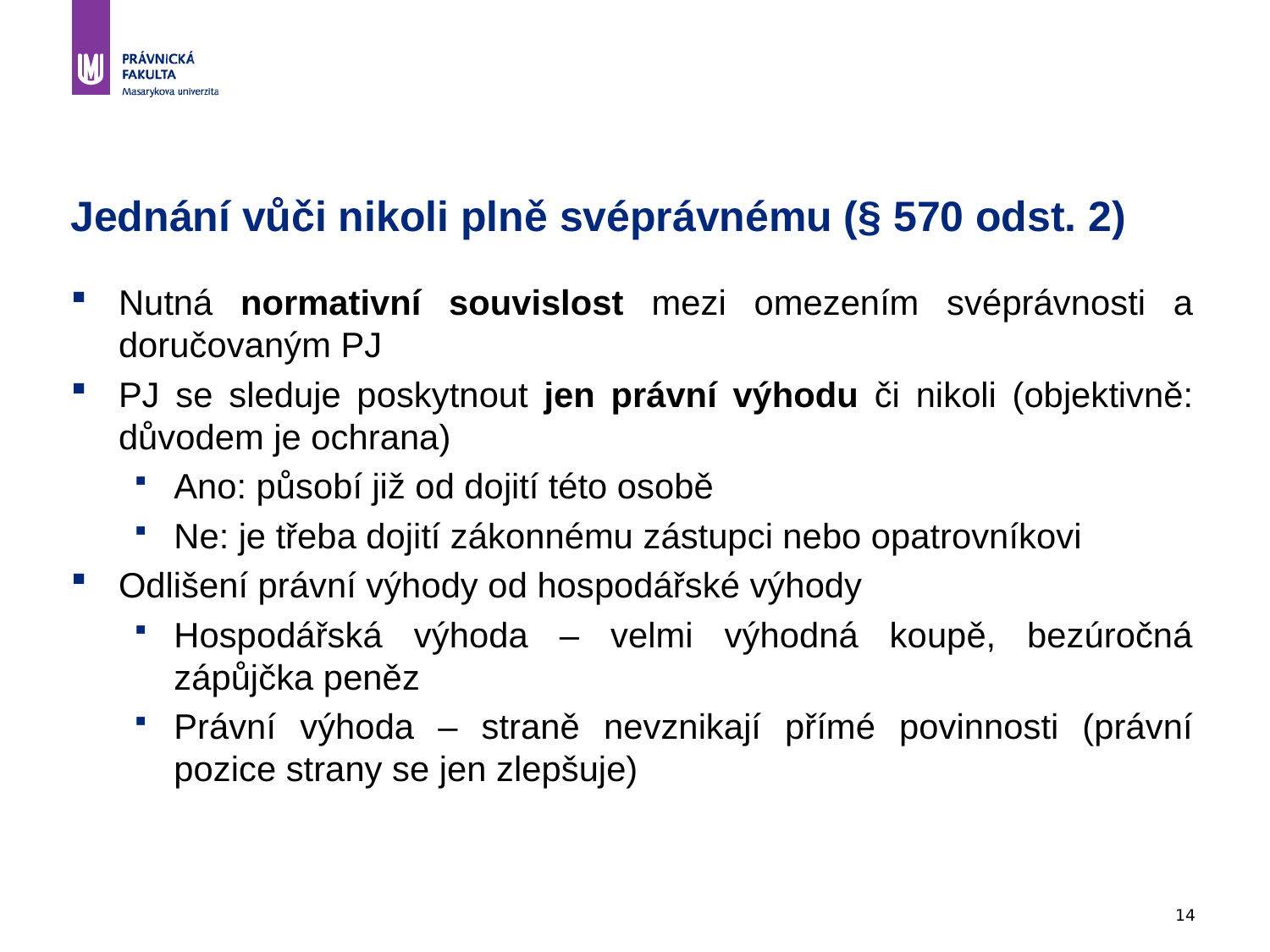

14
# Jednání vůči nikoli plně svéprávnému (§ 570 odst. 2)
Nutná normativní souvislost mezi omezením svéprávnosti a doručovaným PJ
PJ se sleduje poskytnout jen právní výhodu či nikoli (objektivně: důvodem je ochrana)
Ano: působí již od dojití této osobě
Ne: je třeba dojití zákonnému zástupci nebo opatrovníkovi
Odlišení právní výhody od hospodářské výhody
Hospodářská výhoda – velmi výhodná koupě, bezúročná zápůjčka peněz
Právní výhoda – straně nevznikají přímé povinnosti (právní pozice strany se jen zlepšuje)